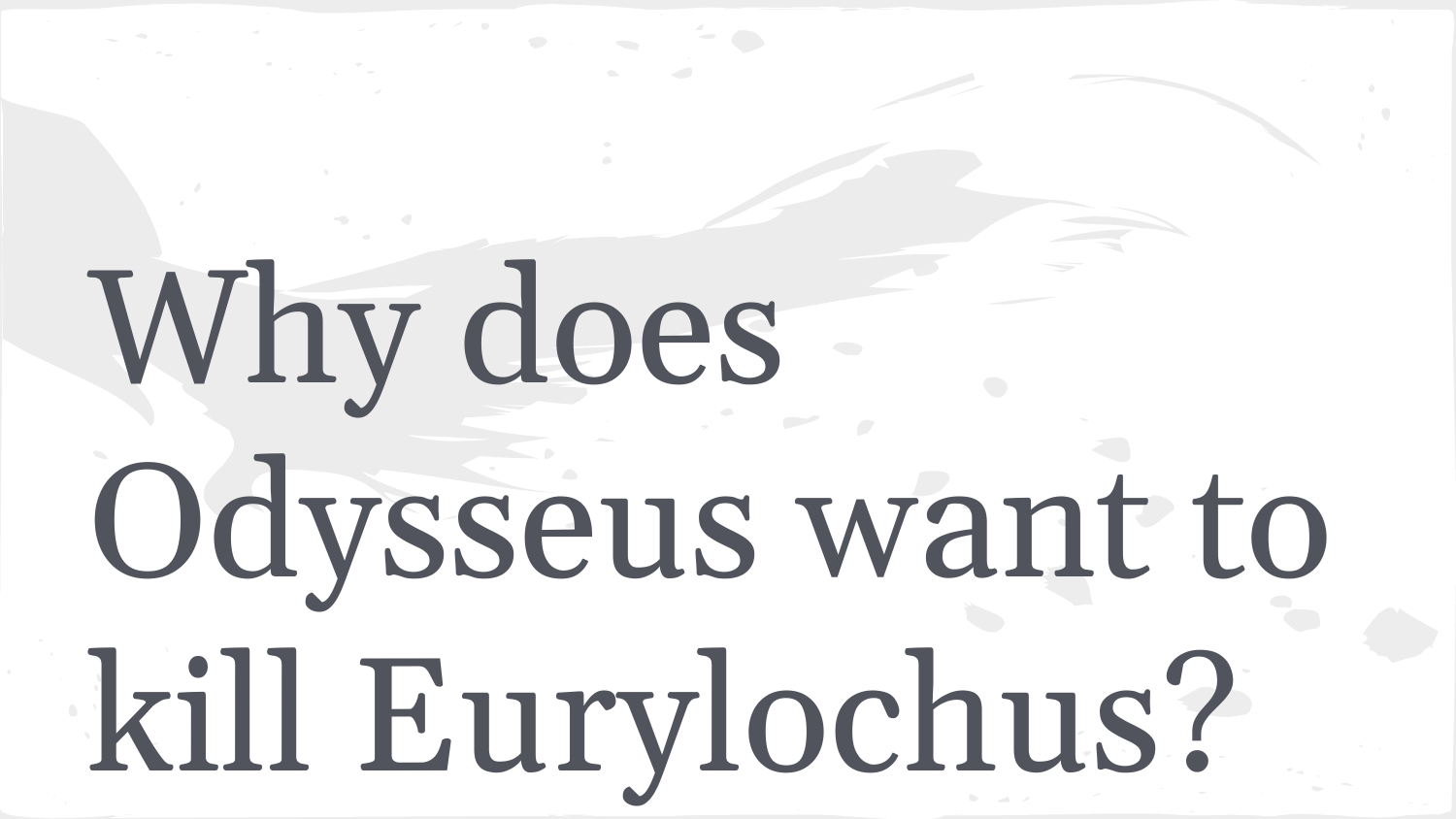

#
Why does Odysseus want to kill Eurylochus?